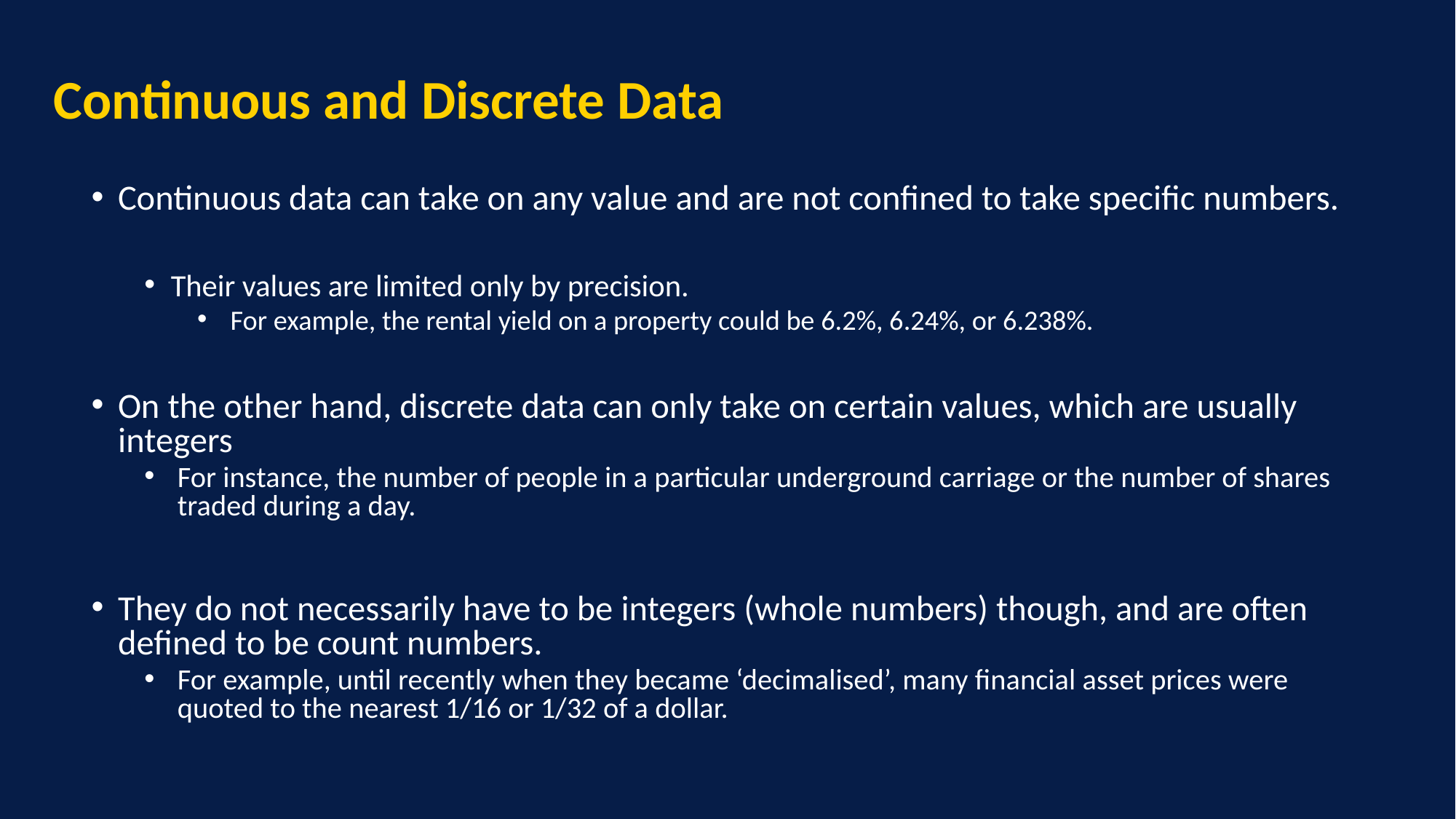

# Continuous and Discrete Data

Continuous data can take on any value and are not confined to take specific numbers.

Their values are limited only by precision.
For example, the rental yield on a property could be 6.2%, 6.24%, or 6.238%.

On the other hand, discrete data can only take on certain values, which are usually integers
For instance, the number of people in a particular underground carriage or the number of shares traded during a day.

They do not necessarily have to be integers (whole numbers) though, and are often defined to be count numbers.
For example, until recently when they became ‘decimalised’, many financial asset prices were quoted to the nearest 1/16 or 1/32 of a dollar.